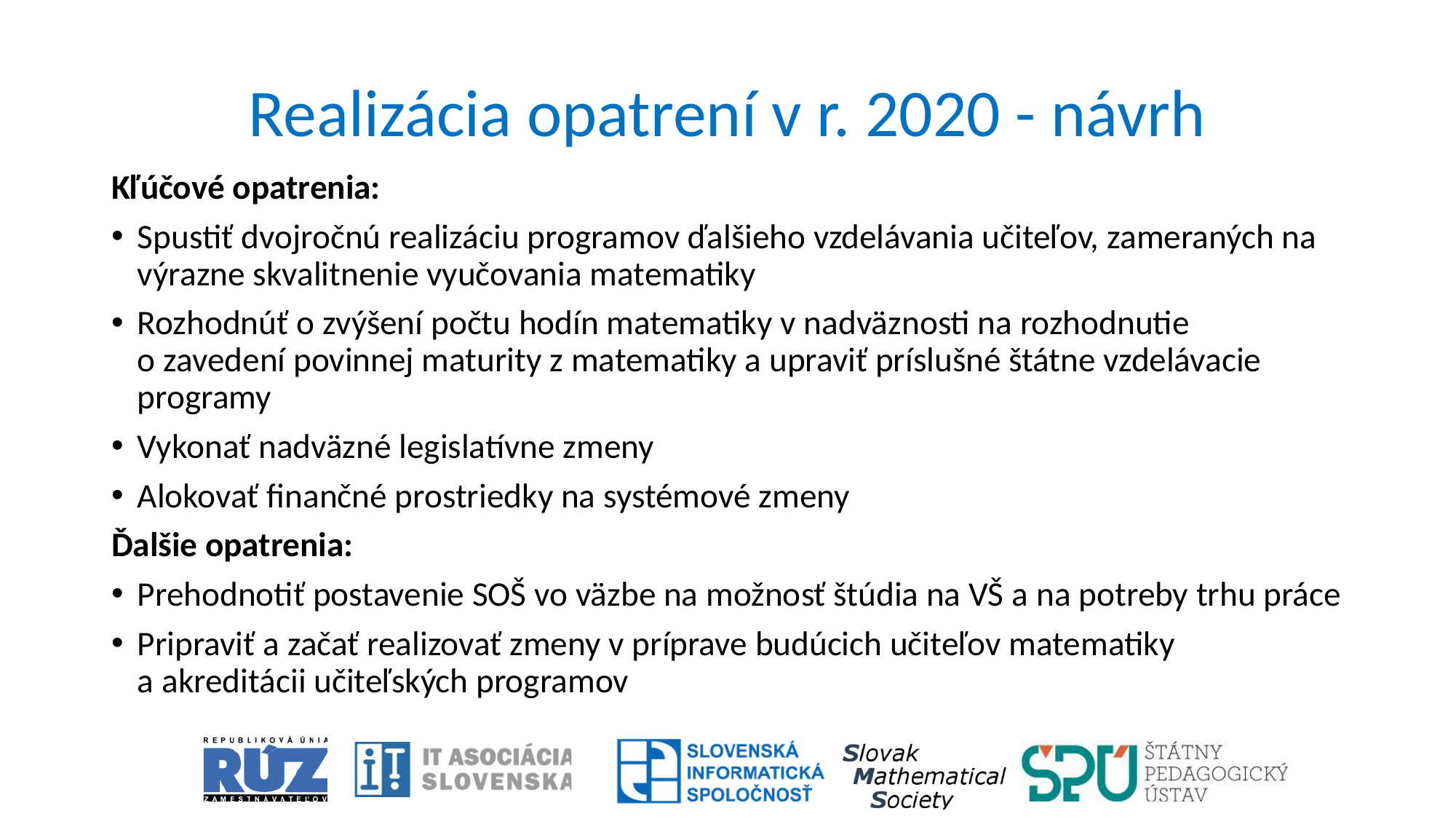

# Realizácia opatrení v r. 2020 - návrh
Kľúčové opatrenia:
Spustiť dvojročnú realizáciu programov ďalšieho vzdelávania učiteľov, zameraných na výrazne skvalitnenie vyučovania matematiky
Rozhodnúť o zvýšení počtu hodín matematiky v nadväznosti na rozhodnutie o zavedení povinnej maturity z matematiky a upraviť príslušné štátne vzdelávacie programy
Vykonať nadväzné legislatívne zmeny
Alokovať finančné prostriedky na systémové zmeny
Ďalšie opatrenia:
Prehodnotiť postavenie SOŠ vo väzbe na možnosť štúdia na VŠ a na potreby trhu práce
Pripraviť a začať realizovať zmeny v príprave budúcich učiteľov matematiky a akreditácii učiteľských programov